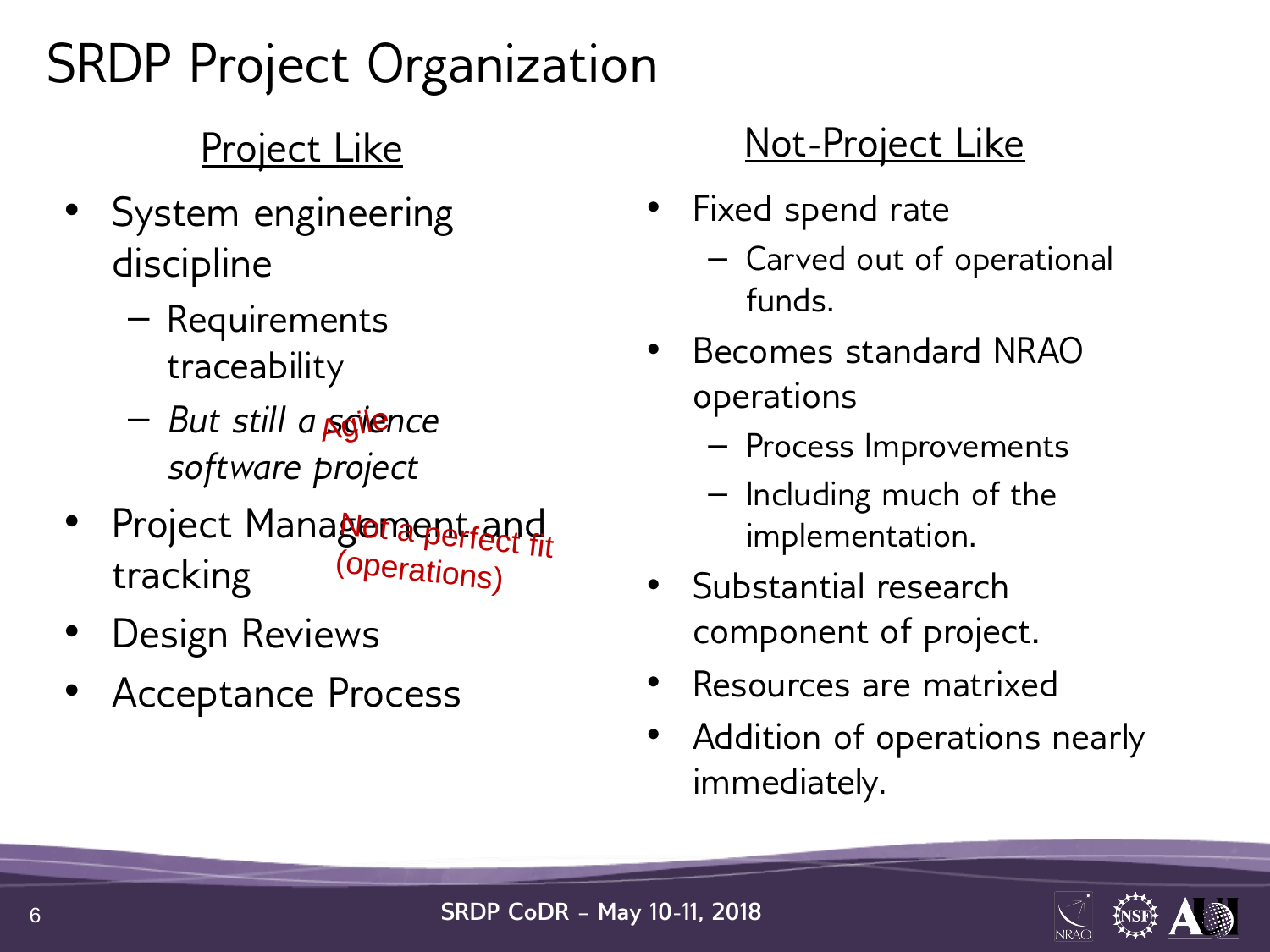

SRDP Project Organization
Not-Project Like
Project Like
System engineering discipline
Requirements traceability
But still a science software project
Project Management and tracking
Design Reviews
Acceptance Process
Fixed spend rate
Carved out of operational funds.
Becomes standard NRAO operations
Process Improvements
Including much of the implementation.
Substantial research component of project.
Resources are matrixed
Addition of operations nearly immediately.

Agile
Not a perfect fit (operations)